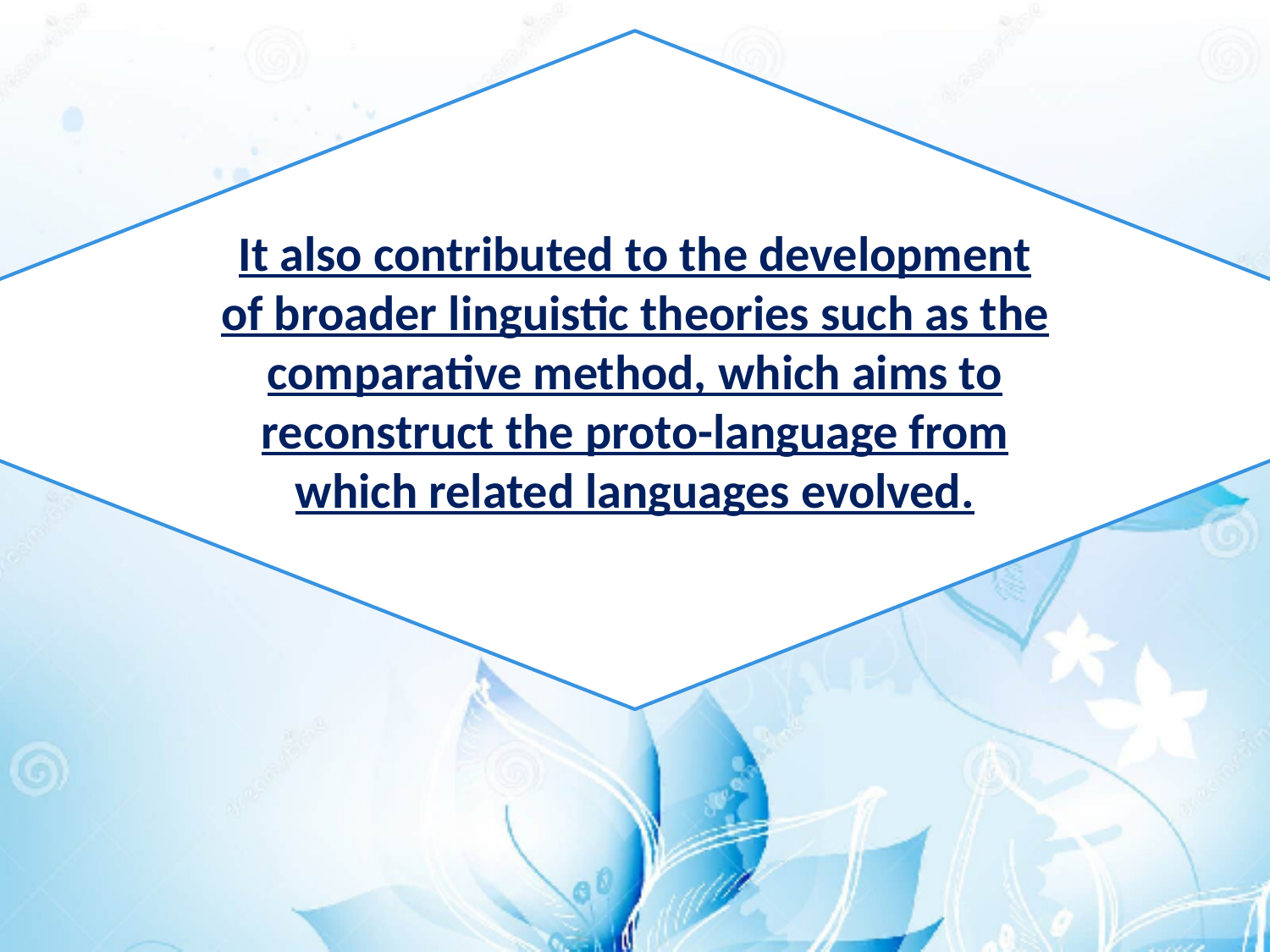

It also contributed to the development of broader linguistic theories such as the comparative method, which aims to reconstruct the proto-language from which related languages evolved.